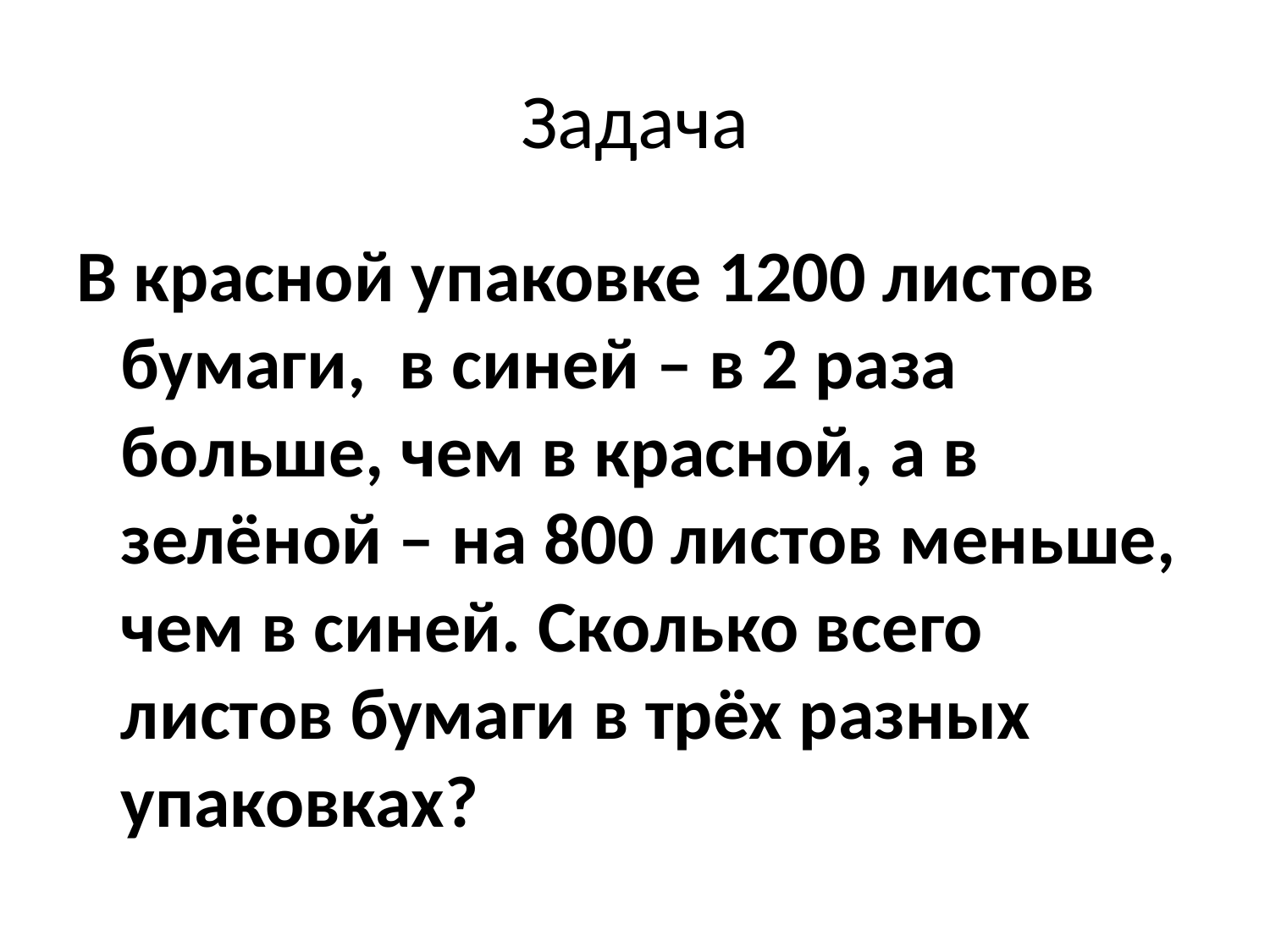

# Задача
В красной упаковке 1200 листов бумаги,  в синей – в 2 раза больше, чем в красной, а в зелёной – на 800 листов меньше, чем в синей. Сколько всего листов бумаги в трёх разных упаковках?